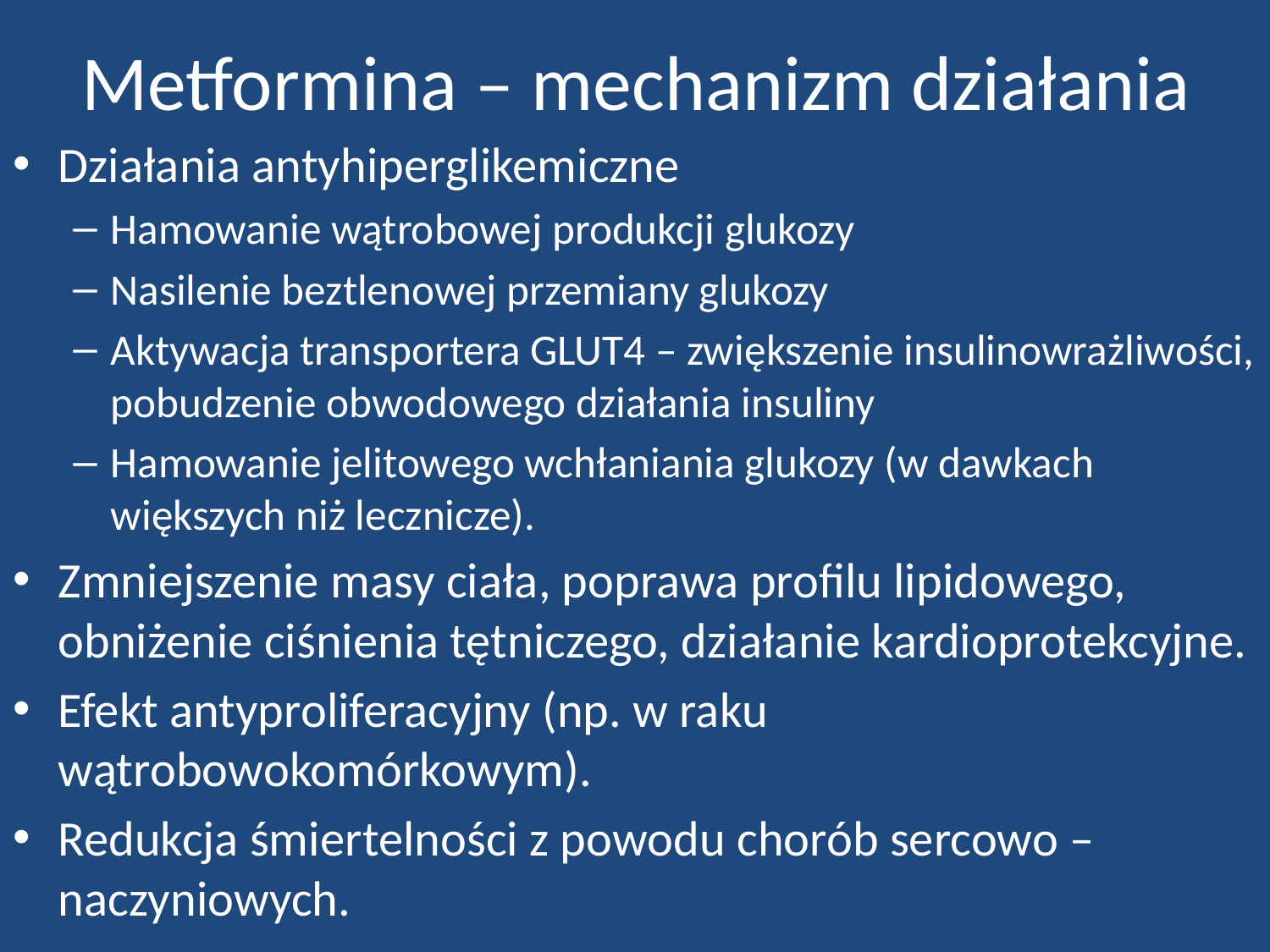

# Metformina – mechanizm działania
Działania antyhiperglikemiczne
Hamowanie wątrobowej produkcji glukozy
Nasilenie beztlenowej przemiany glukozy
Aktywacja transportera GLUT4 – zwiększenie insulinowrażliwości, pobudzenie obwodowego działania insuliny
Hamowanie jelitowego wchłaniania glukozy (w dawkach większych niż lecznicze).
Zmniejszenie masy ciała, poprawa profilu lipidowego, obniżenie ciśnienia tętniczego, działanie kardioprotekcyjne.
Efekt antyproliferacyjny (np. w raku wątrobowokomórkowym).
Redukcja śmiertelności z powodu chorób sercowo – naczyniowych.